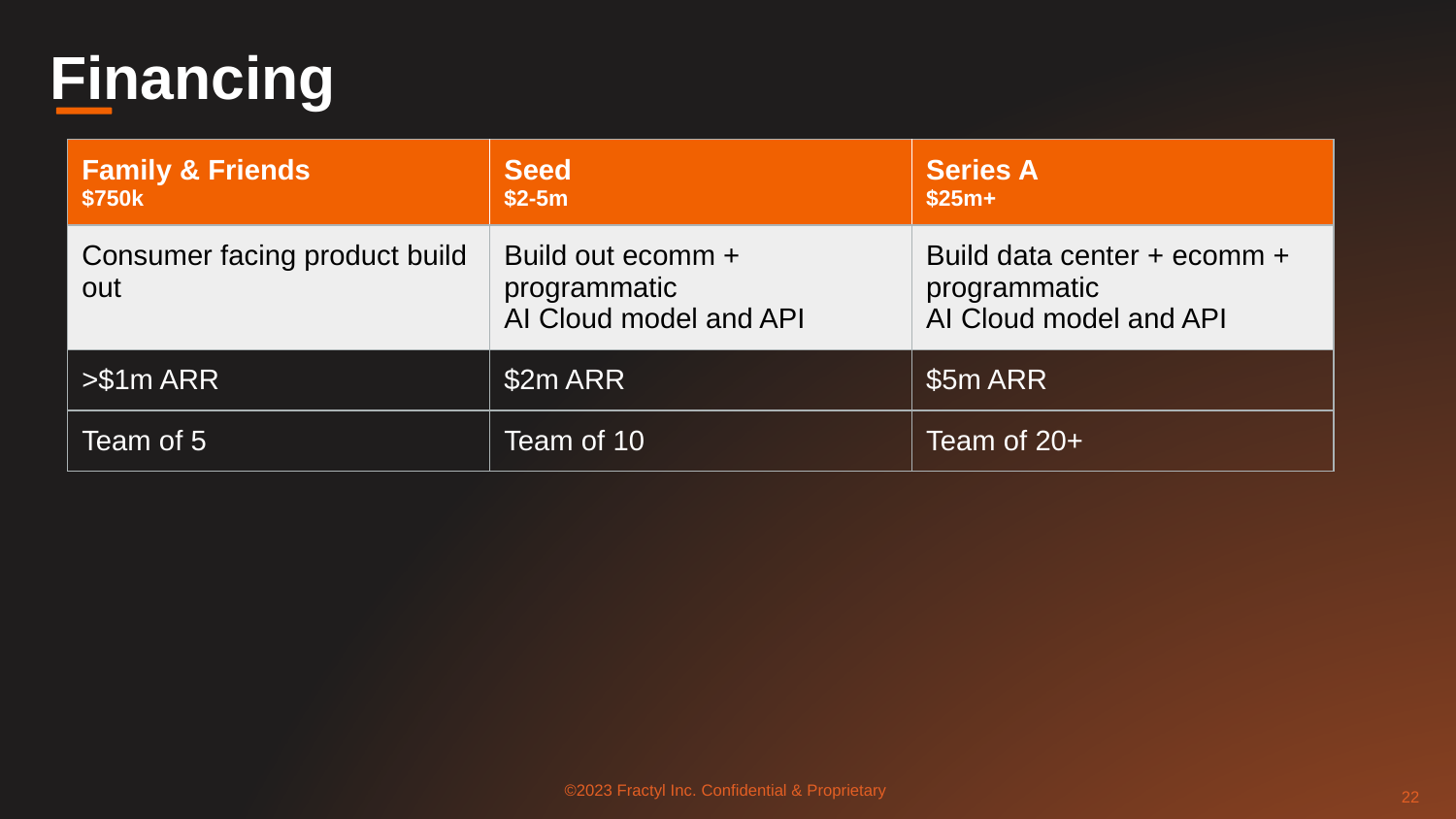

# Financing
| Family & Friends $750k | Seed $2-5m | Series A $25m+ |
| --- | --- | --- |
| Consumer facing product build out | Build out ecomm + programmatic AI Cloud model and API | Build data center + ecomm + programmatic AI Cloud model and API |
| >$1m ARR | $2m ARR | $5m ARR |
| Team of 5 | Team of 10 | Team of 20+ |

22